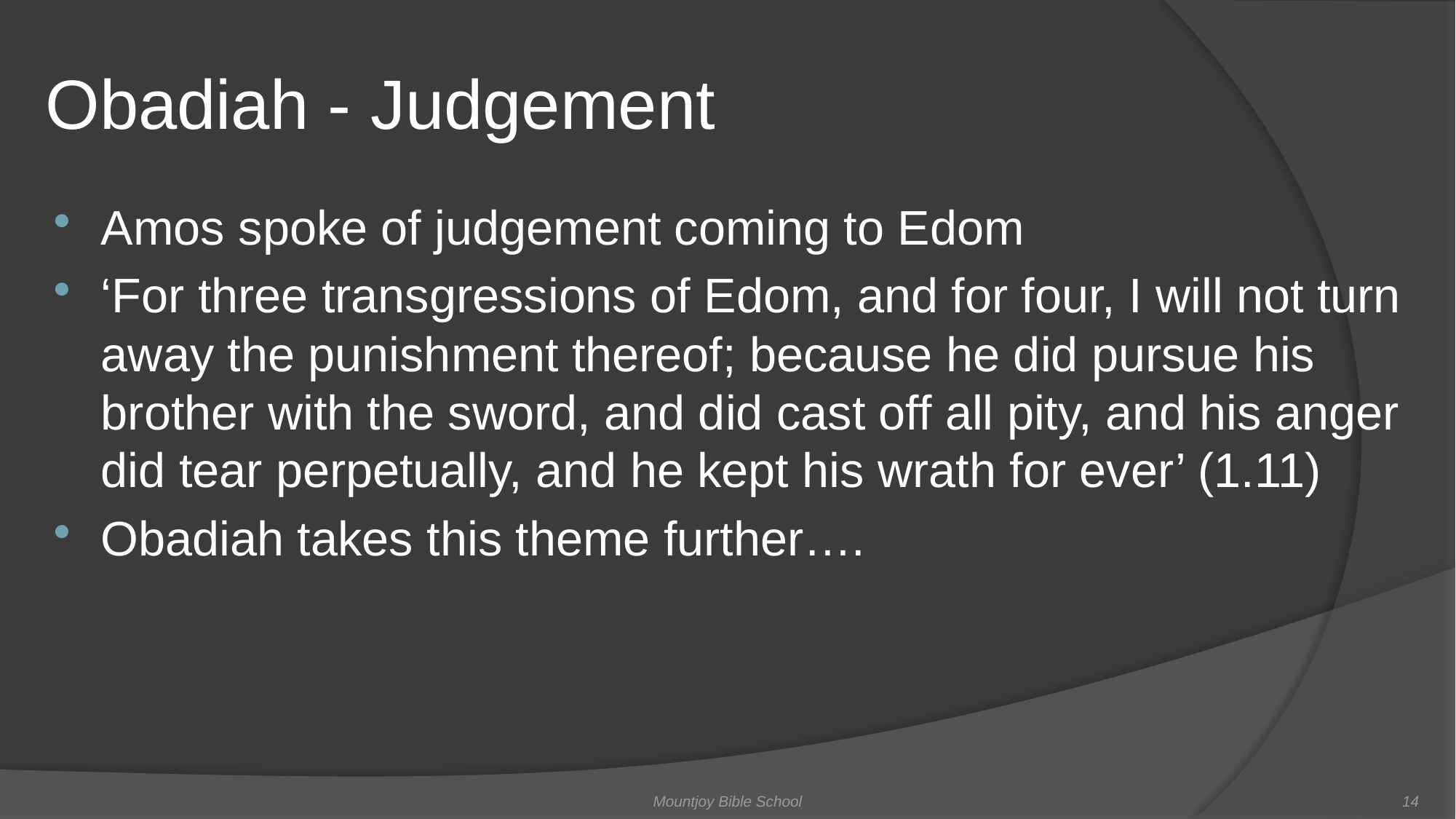

# Obadiah - Judgement
Amos spoke of judgement coming to Edom
‘For three transgressions of Edom, and for four, I will not turn away the punishment thereof; because he did pursue his brother with the sword, and did cast off all pity, and his anger did tear perpetually, and he kept his wrath for ever’ (1.11)
Obadiah takes this theme further….

Mountjoy Bible School
14